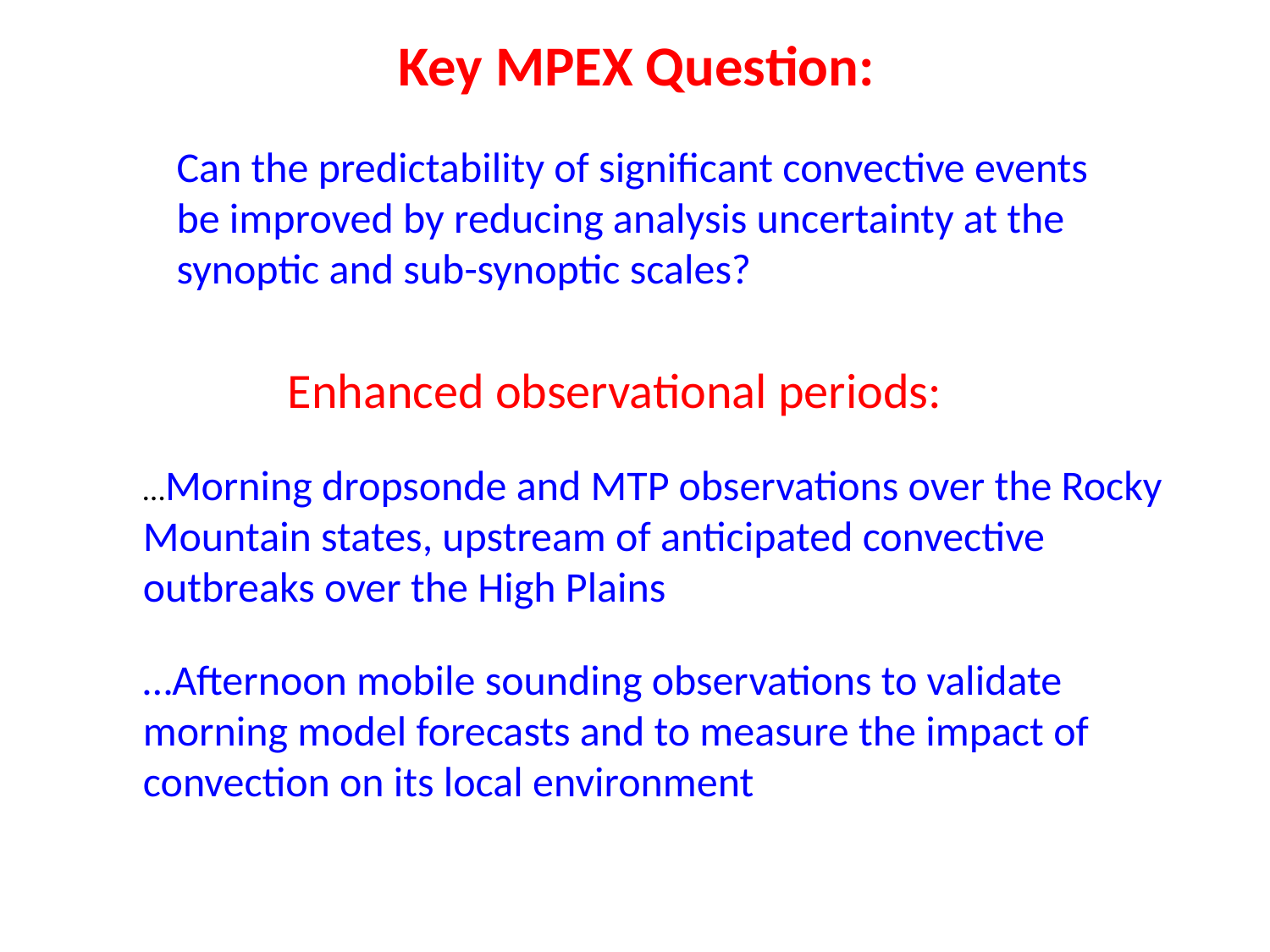

Key MPEX Question:
Can the predictability of significant convective events be improved by reducing analysis uncertainty at the synoptic and sub-synoptic scales?
Enhanced observational periods:
…Morning dropsonde and MTP observations over the Rocky Mountain states, upstream of anticipated convective outbreaks over the High Plains
…Afternoon mobile sounding observations to validate morning model forecasts and to measure the impact of convection on its local environment